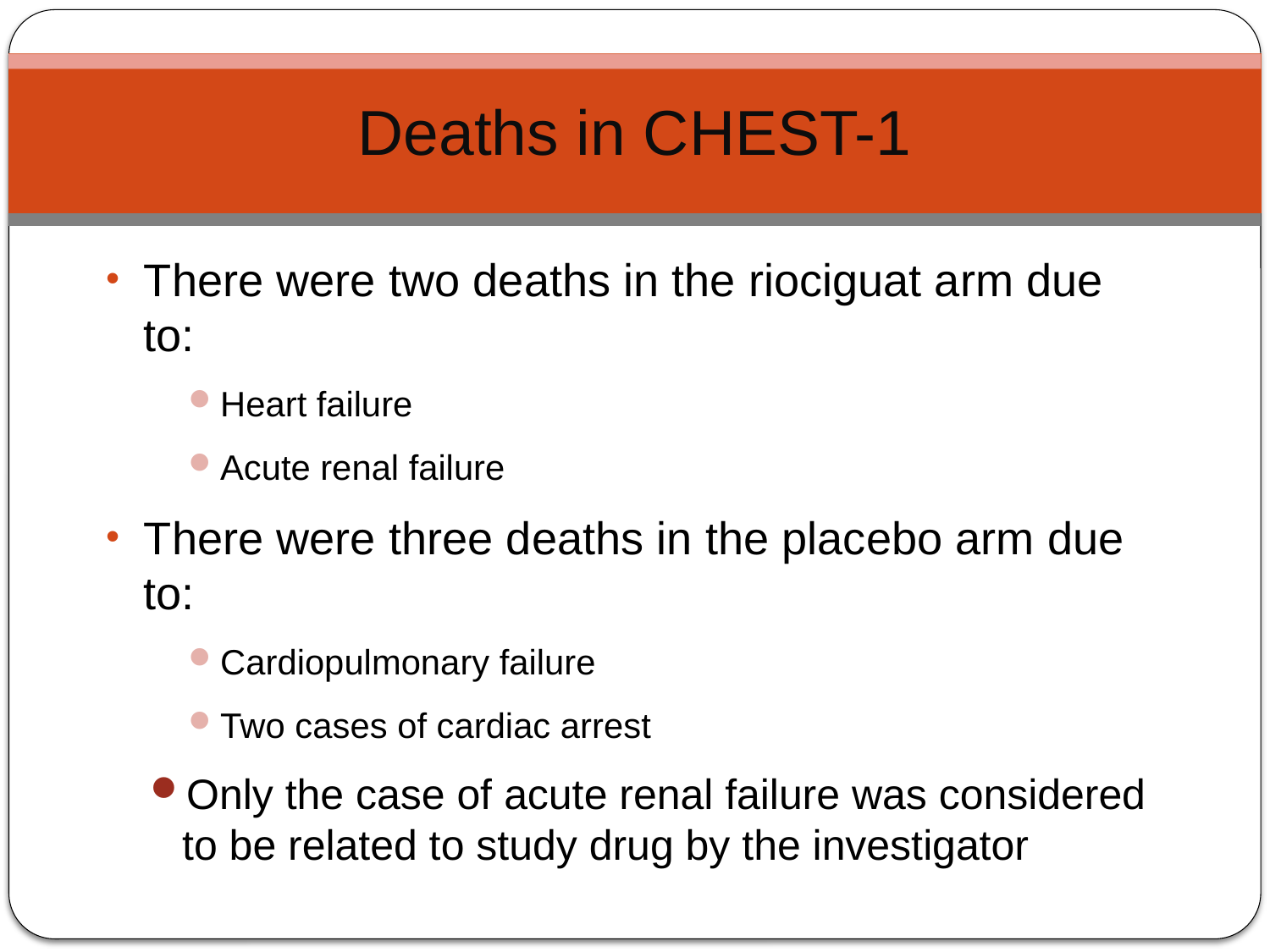

# Deaths in CHEST-1

There were two deaths in the riociguat arm due to:
Heart failure
Acute renal failure
There were three deaths in the placebo arm due to:
Cardiopulmonary failure
Two cases of cardiac arrest
Only the case of acute renal failure was considered to be related to study drug by the investigator